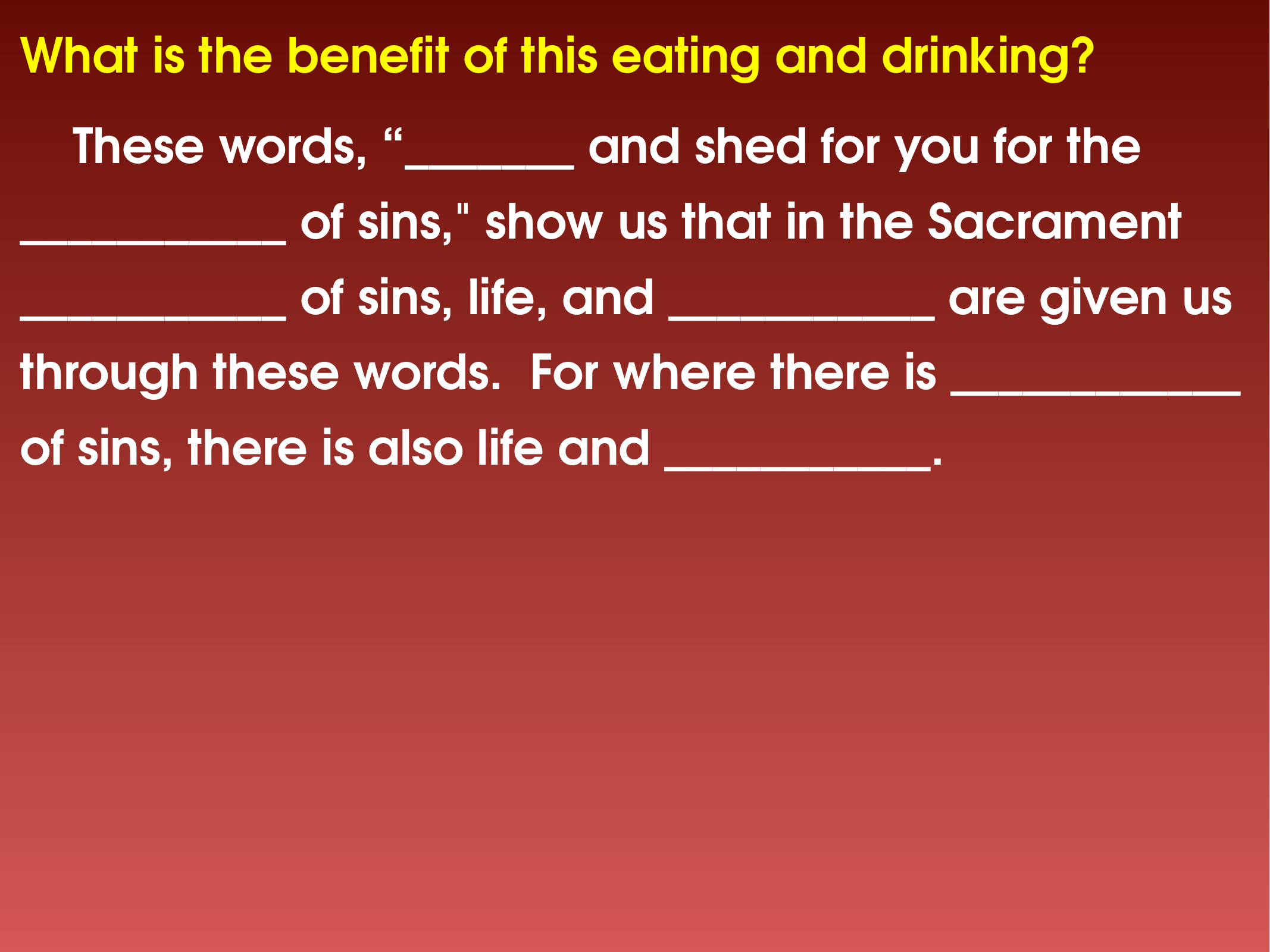

# What is the benefit of this eating and drinking?
These words, “_______ and shed for you for the ___________ of sins," show us that in the Sacrament ___________ of sins, life, and ___________ are given us through these words.  For where there is ____________ of sins, there is also life and ___________.